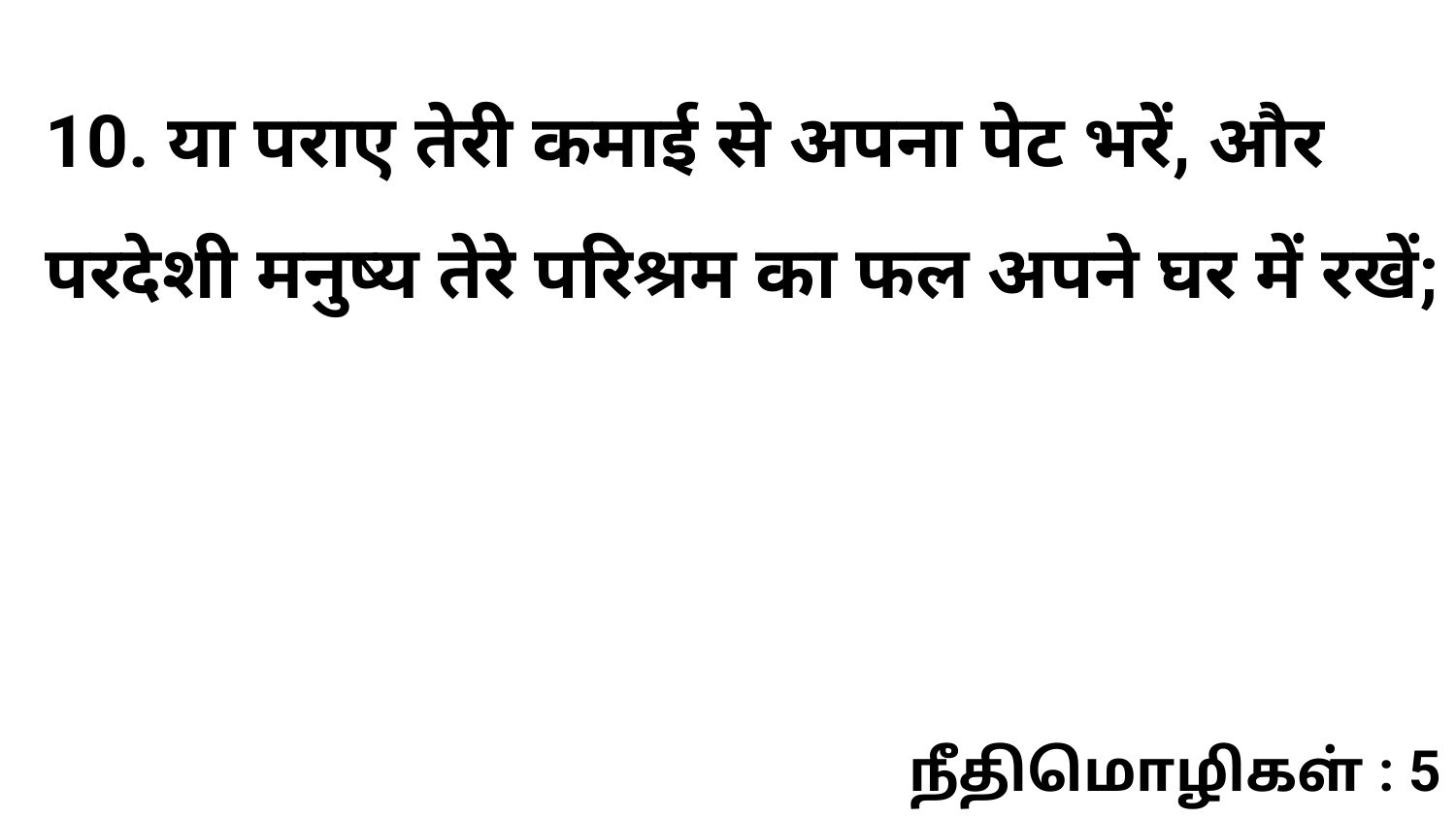

10. या पराए तेरी कमाई से अपना पेट भरें, और परदेशी मनुष्य तेरे परिश्रम का फल अपने घर में रखें;
நீதிமொழிகள் : 5